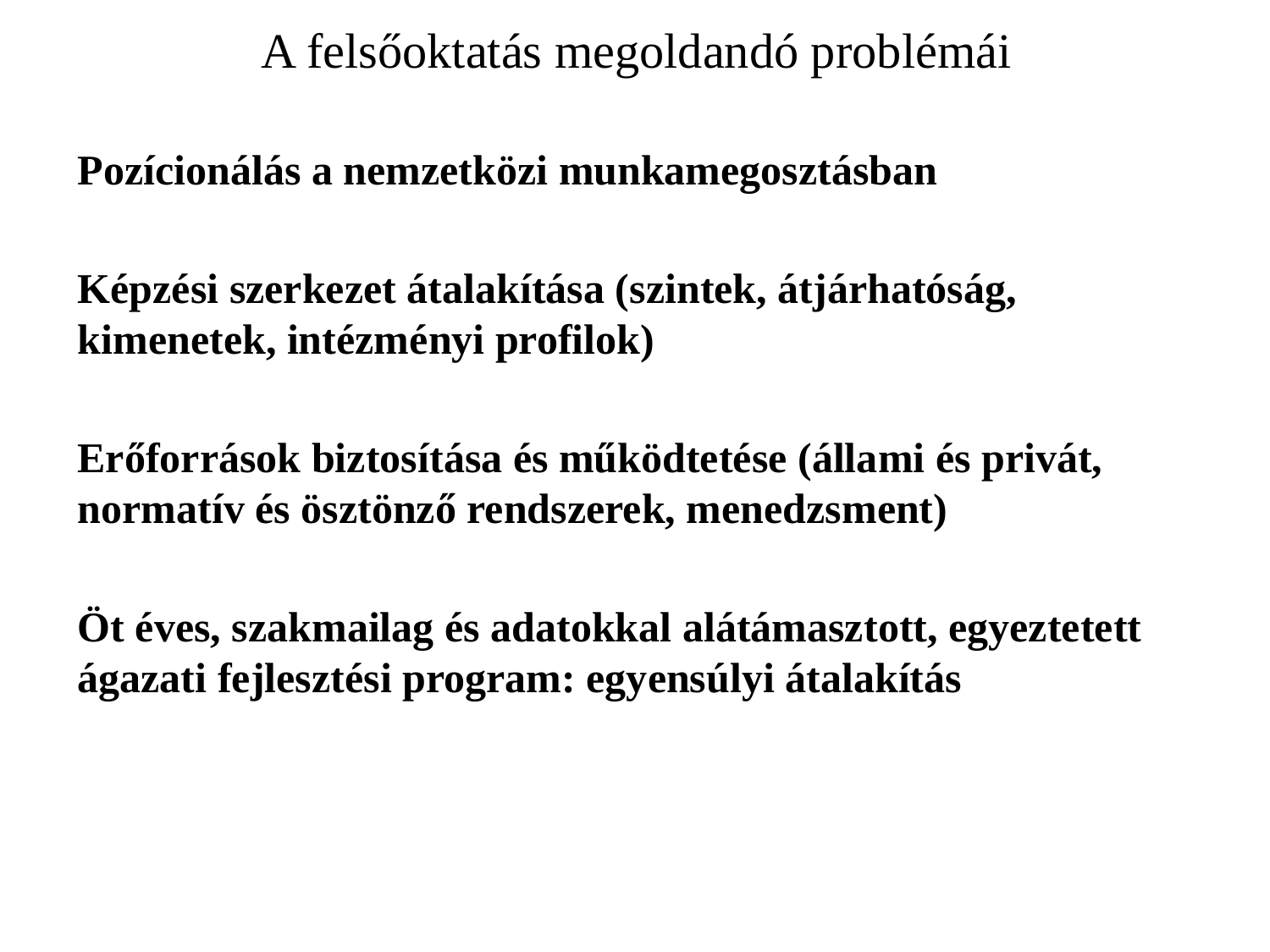

# A felsőoktatás megoldandó problémái
Pozícionálás a nemzetközi munkamegosztásban

Képzési szerkezet átalakítása (szintek, átjárhatóság, kimenetek, intézményi profilok)

Erőforrások biztosítása és működtetése (állami és privát, normatív és ösztönző rendszerek, menedzsment)

Öt éves, szakmailag és adatokkal alátámasztott, egyeztetett ágazati fejlesztési program: egyensúlyi átalakítás